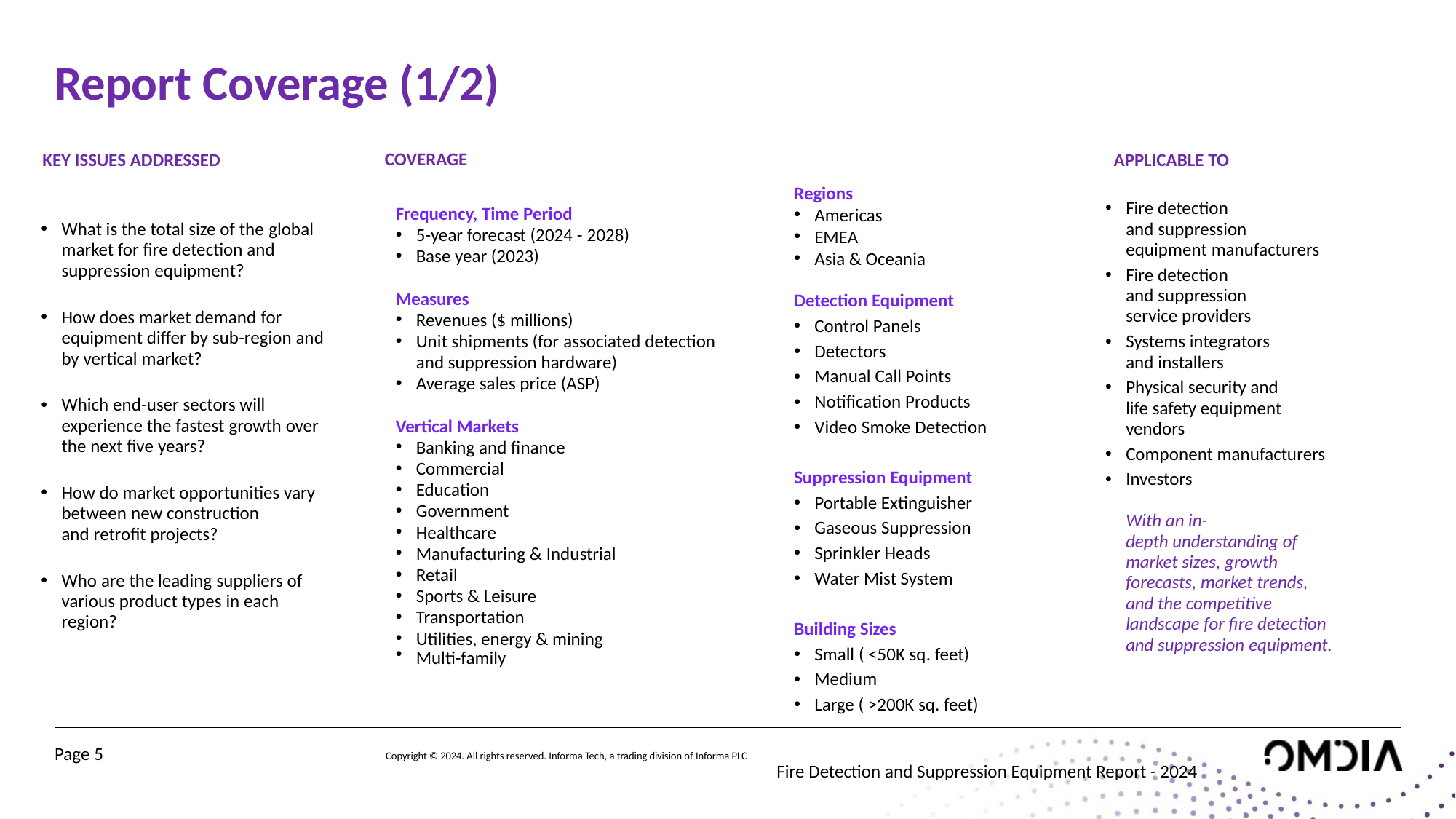

# Report Coverage (1/2)
COVERAGE
APPLICABLE TO
KEY ISSUES ADDRESSED
​Regions​
Americas​
EMEA ​
Asia & Oceania ​
Fire detection and suppression equipment manufacturers​
Fire detection and suppression service providers ​
Systems integrators and installers ​
Physical security and life safety equipment vendors​
Component manufacturers​
Investors​
​
With an in-depth understanding of market sizes, growth forecasts, market trends, and the competitive landscape for fire detection and suppression equipment.​
Frequency, Time Period​
5-year forecast (2024 - 2028)​
Base year (2023)​

Measures​
Revenues ($ millions)​
Unit shipments (for associated detection and suppression hardware) ​
Average sales price (ASP) ​

Vertical Markets ​
Banking and finance ​
Commercial​
Education​
Government​
Healthcare​
Manufacturing & Industrial ​
Retail​
Sports & Leisure ​
Transportation​
Utilities, energy & mining​
Multi-family ​ ​

​
What is the total size of the global market for fire detection and suppression equipment? ​
How does market demand for equipment differ by sub-region and by vertical market? ​
Which end-user sectors will experience the fastest growth over the next five years? ​
How do market opportunities vary between new construction and retrofit projects? ​
Who are the leading suppliers of various product types in each region? ​
Detection Equipment​
Control Panels​
Detectors​
Manual Call Points​
Notification Products ​
Video Smoke Detection​
​
Suppression Equipment​
Portable Extinguisher ​
Gaseous Suppression ​
Sprinkler Heads​
Water Mist System​

Building Sizes ​
Small ( <50K sq. feet)​
Medium ​
Large ( >200K sq. feet)​
​
​
​
Page 5
Fire Detection and Suppression Equipment Report - 2024 ​